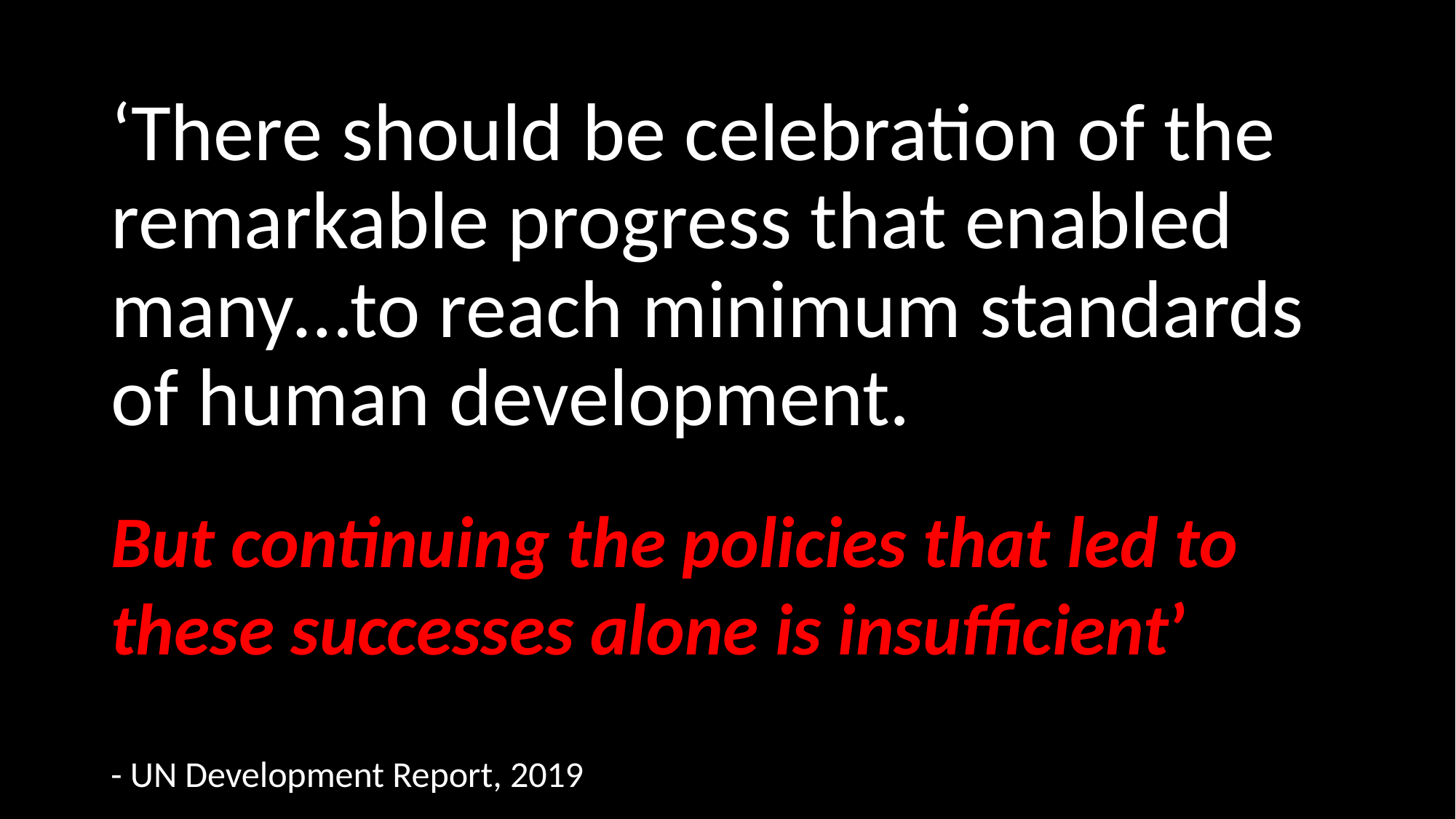

# ‘There should be celebration of the remarkable progress that enabled many…to reach minimum standards of human development.
But continuing the policies that led to these successes alone is insufficient’
- UN Development Report, 2019